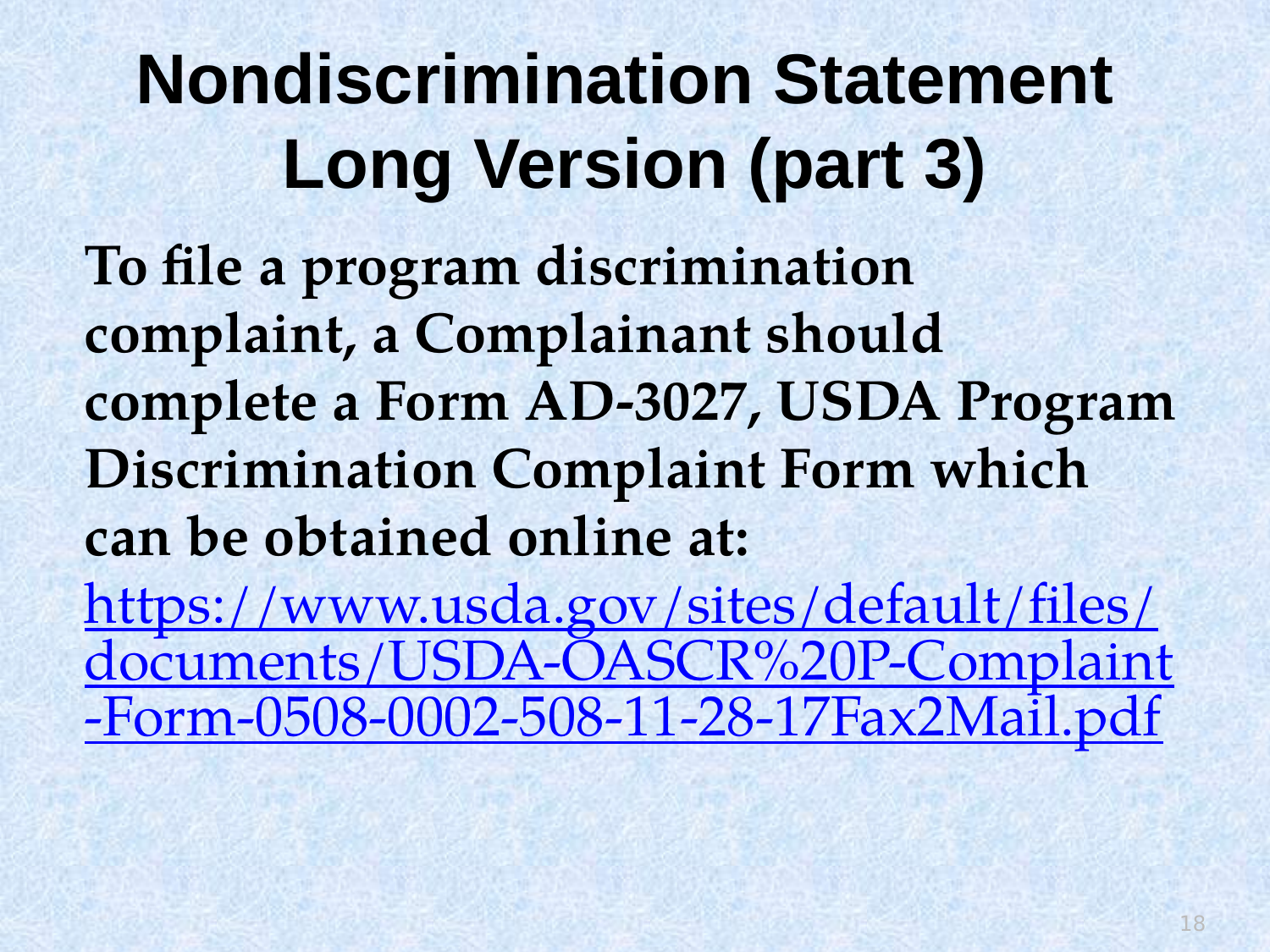

# Nondiscrimination Statement  Long Version (part 3)
To file a program discrimination complaint, a Complainant should complete a Form AD-3027, USDA Program Discrimination Complaint Form which can be obtained online at: https://www.usda.gov/sites/default/files/documents/USDA-OASCR%20P-Complaint-Form-0508-0002-508-11-28-17Fax2Mail.pdf
18